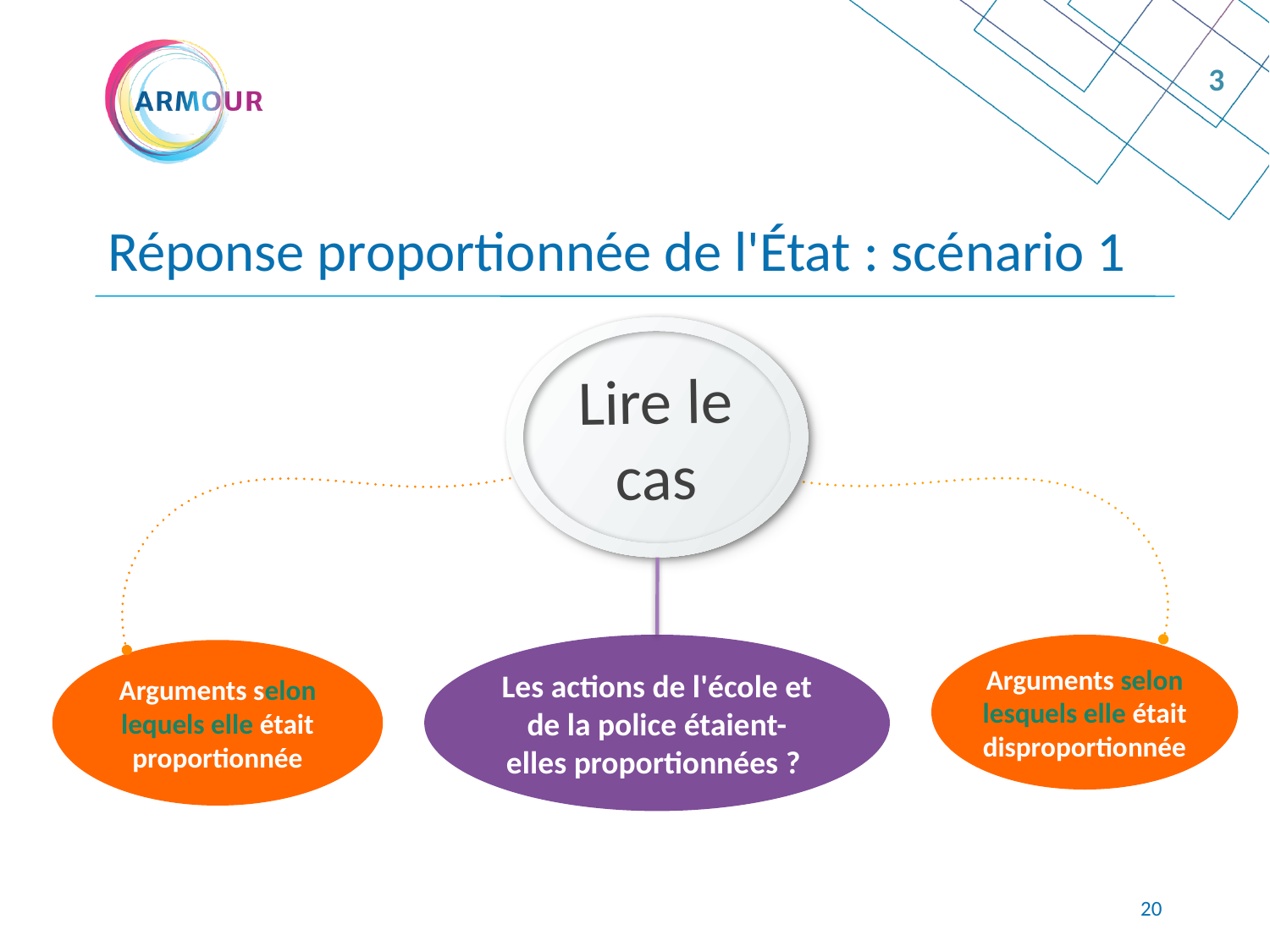

3
Réponse proportionnée de l'État : scénario 1

Lire le cas

Les actions de l'école et de la police étaient-elles proportionnées ?
Arguments selon lesquels elle était disproportionnée
Arguments selon lequels elle était proportionnée
20